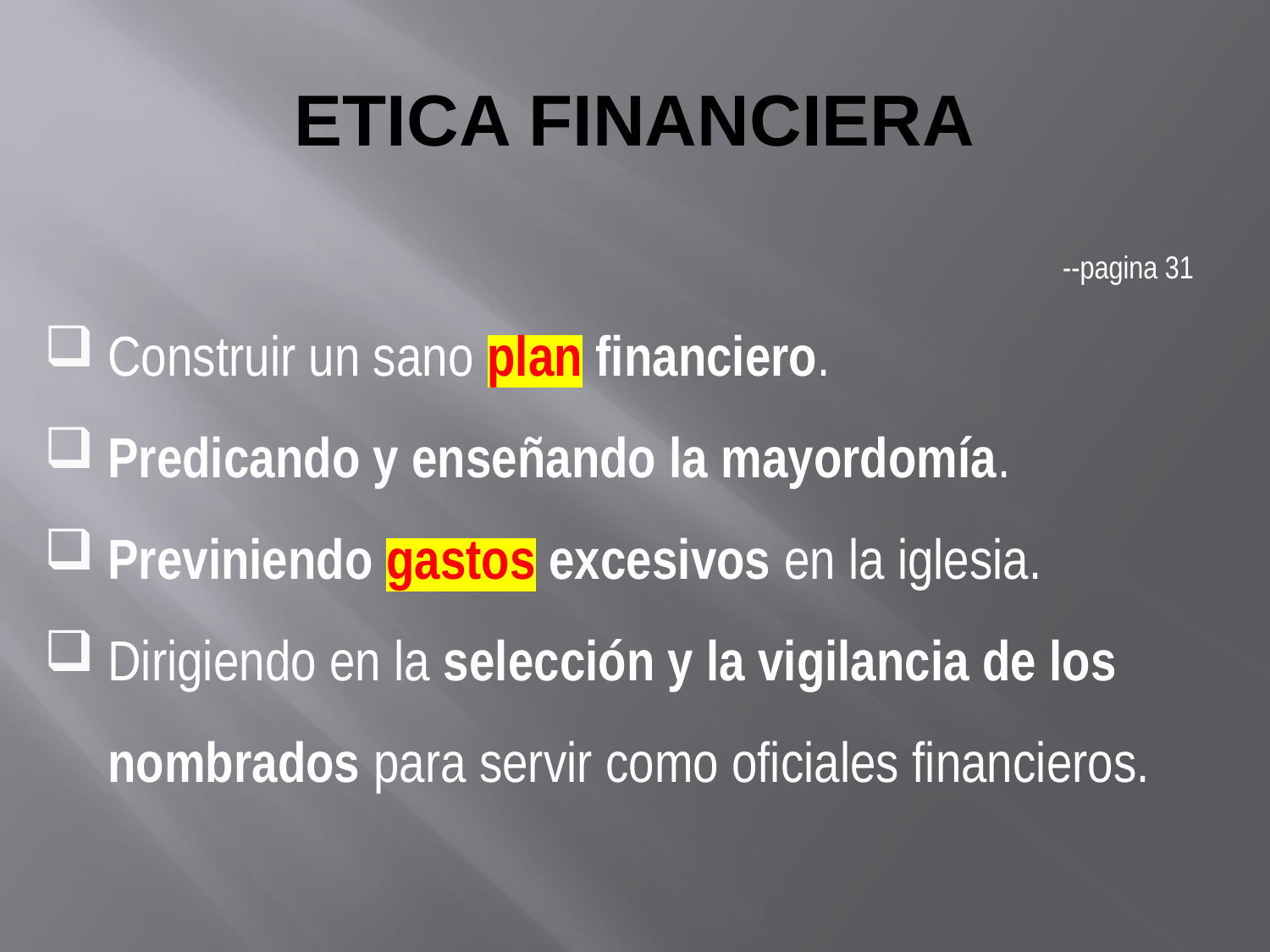

# ETICA FINANCIERA
--pagina 31
Construir un sano plan financiero.
Predicando y enseñando la mayordomía.
Previniendo gastos excesivos en la iglesia.
Dirigiendo en la selección y la vigilancia de los nombrados para servir como oficiales financieros.